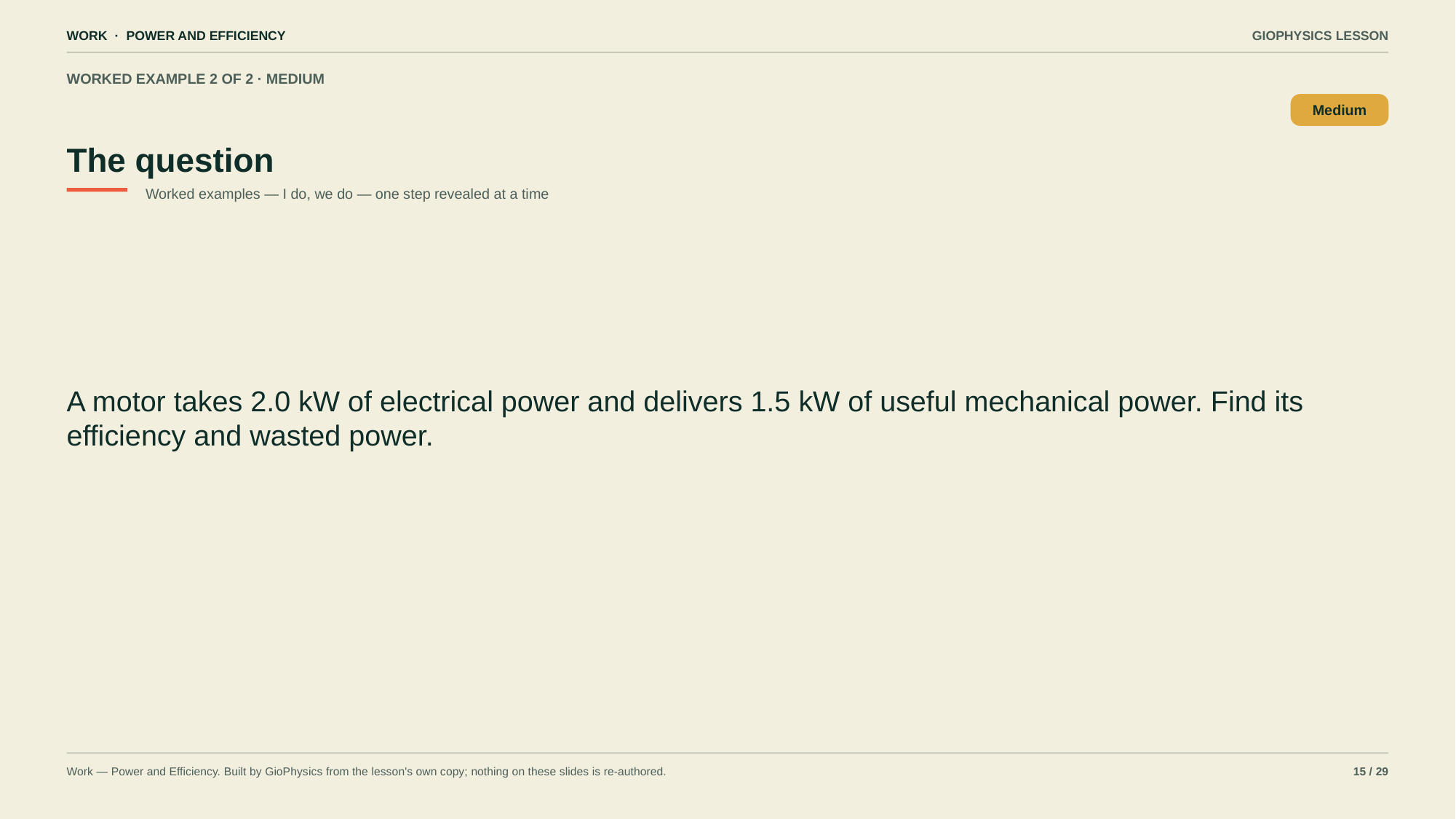

WORK  ·  POWER AND EFFICIENCY
GIOPHYSICS LESSON

WORKED EXAMPLE 2 OF 2 · MEDIUM
The question

Medium
Worked examples — I do, we do — one step revealed at a time

A motor takes 2.0 kW of electrical power and delivers 1.5 kW of useful mechanical power. Find its efficiency and wasted power.

Work — Power and Efficiency. Built by GioPhysics from the lesson's own copy; nothing on these slides is re-authored.
15 / 29